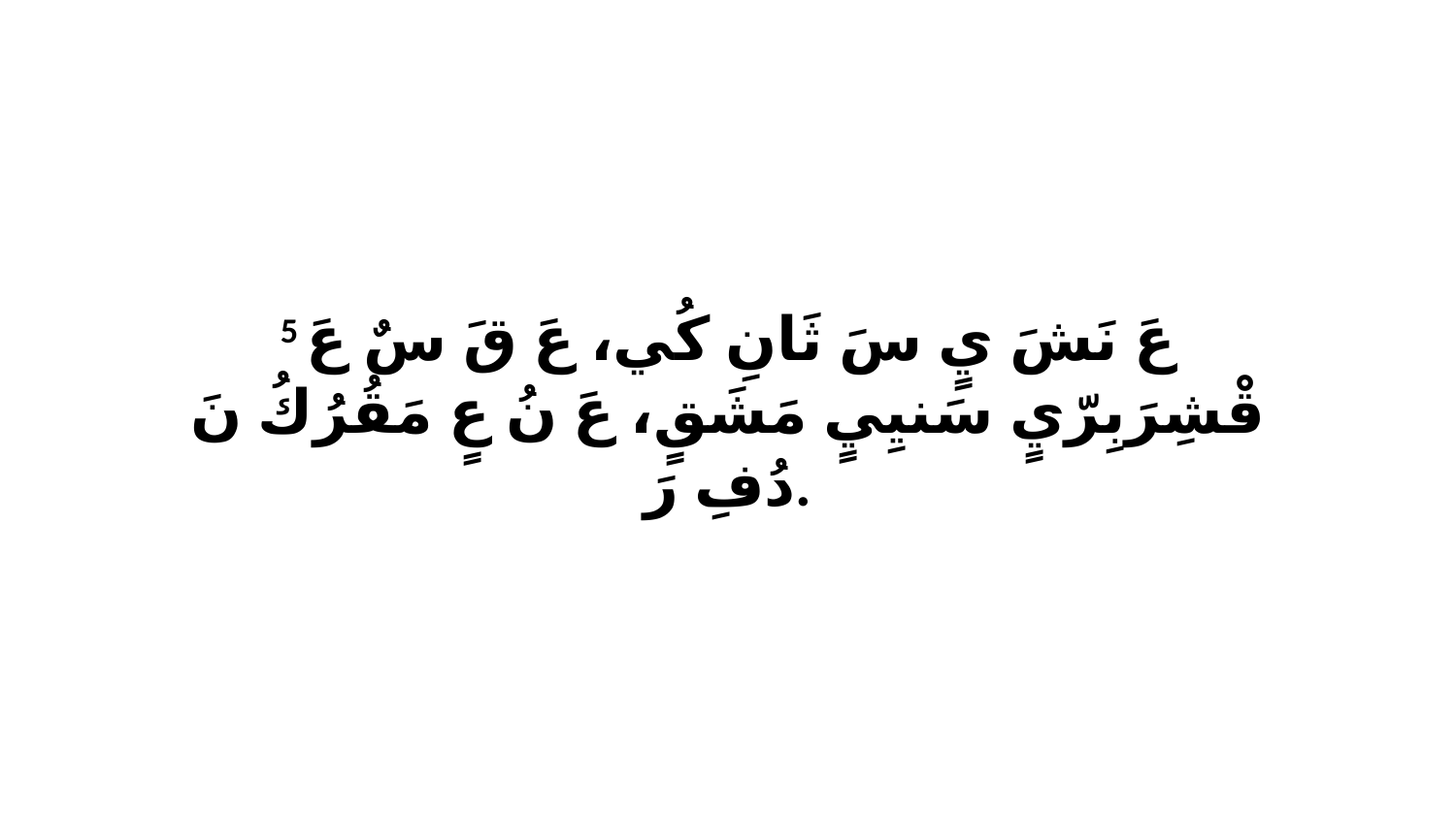

5 عَ نَشَ يٍ سَ ثَانِ كُي، عَ قَ سٌ عَ قْشِرَبِرّيٍ سَنيِيٍ مَشَقٍ، عَ نُ عٍ مَقُرُكُ نَ دُفِ رَ.